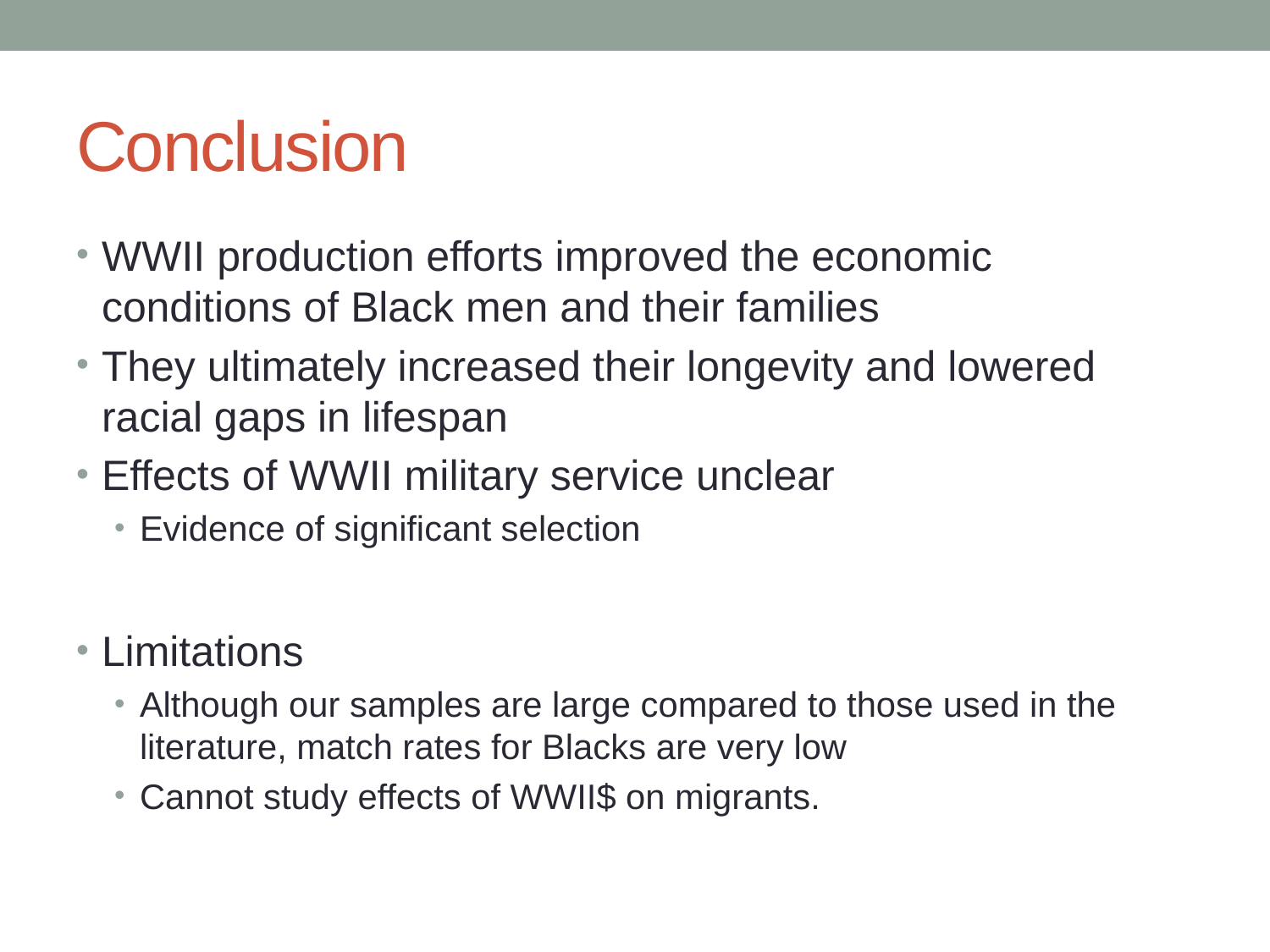

# Conclusion
WWII production efforts improved the economic conditions of Black men and their families
They ultimately increased their longevity and lowered racial gaps in lifespan
Effects of WWII military service unclear
Evidence of significant selection

Limitations
Although our samples are large compared to those used in the literature, match rates for Blacks are very low
Cannot study effects of WWII$ on migrants.